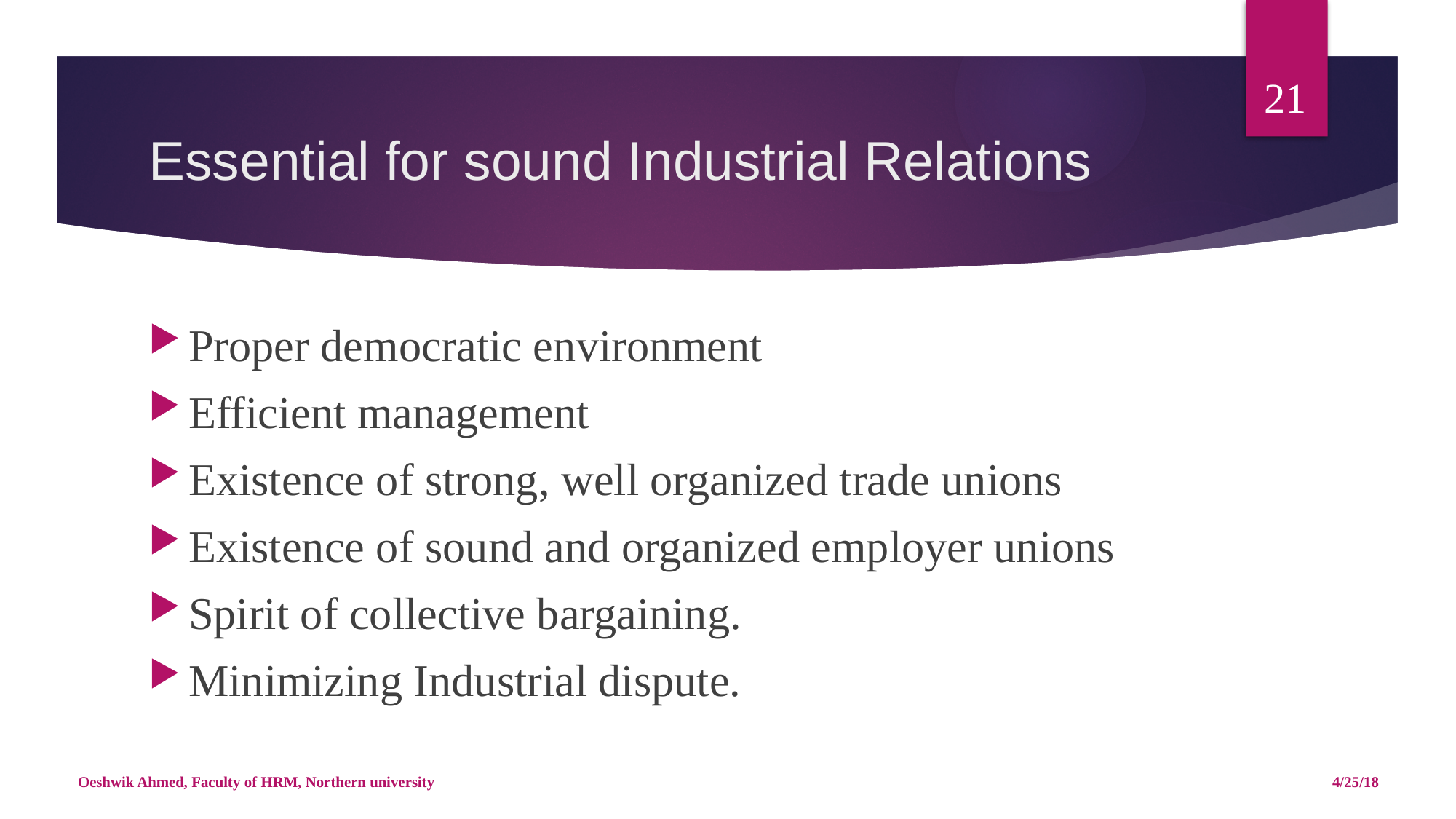

21
# Essential for sound Industrial Relations
Proper democratic environment
Efficient management
Existence of strong, well organized trade unions
Existence of sound and organized employer unions
Spirit of collective bargaining.
Minimizing Industrial dispute.

Oeshwik Ahmed, Faculty of HRM, Northern university
4/25/18